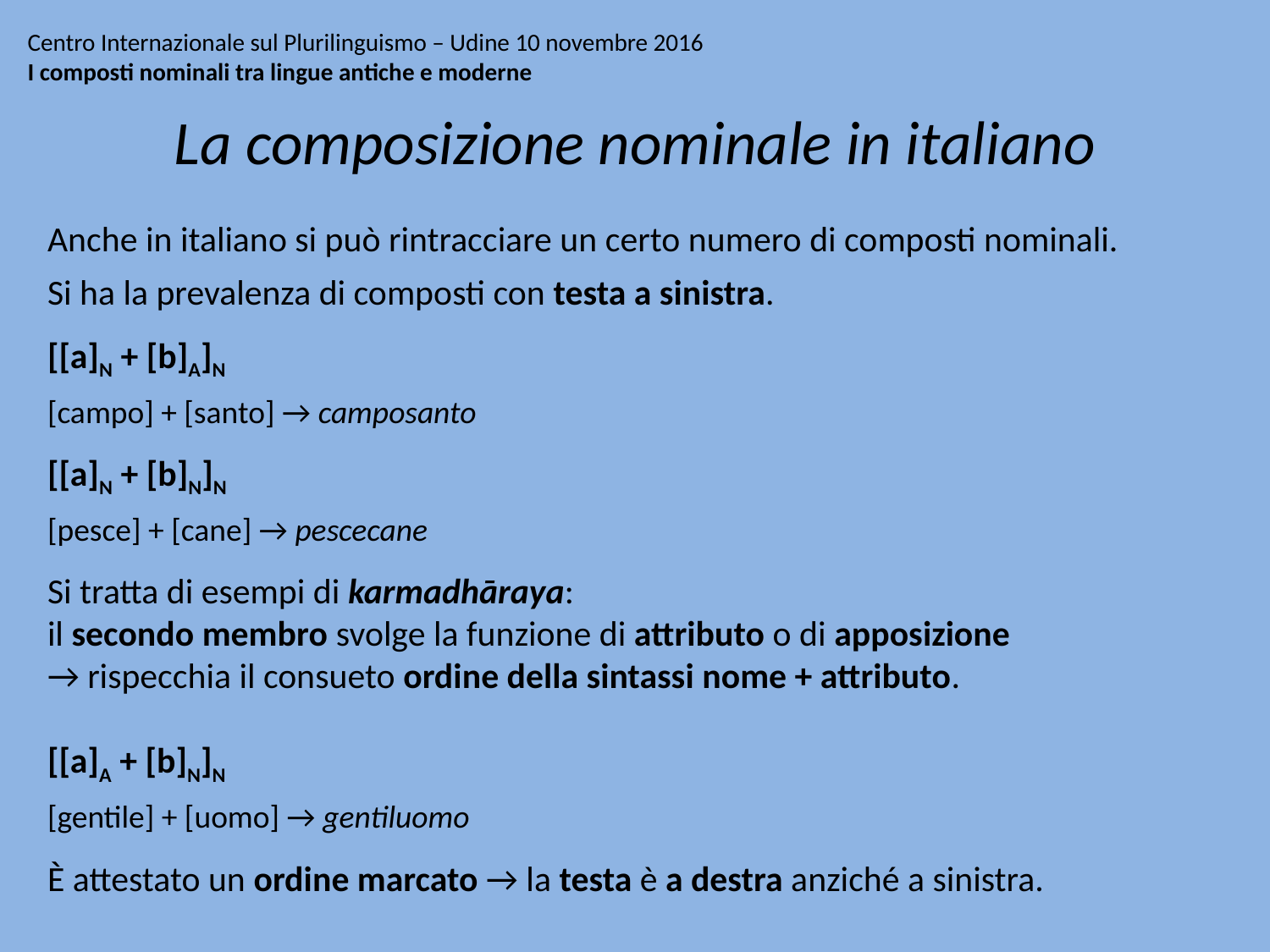

# Centro Internazionale sul Plurilinguismo – Udine 10 novembre 2016 I composti nominali tra lingue antiche e moderne
La composizione nominale in italiano
Anche in italiano si può rintracciare un certo numero di composti nominali.
Si ha la prevalenza di composti con testa a sinistra.
[[a]N + [b]A]N
[campo] + [santo] → camposanto
[[a]N + [b]N]N
[pesce] + [cane] → pescecane
Si tratta di esempi di karmadhāraya:
il secondo membro svolge la funzione di attributo o di apposizione
→ rispecchia il consueto ordine della sintassi nome + attributo.

[[a]A + [b]N]N
[gentile] + [uomo] → gentiluomo
È attestato un ordine marcato → la testa è a destra anziché a sinistra.